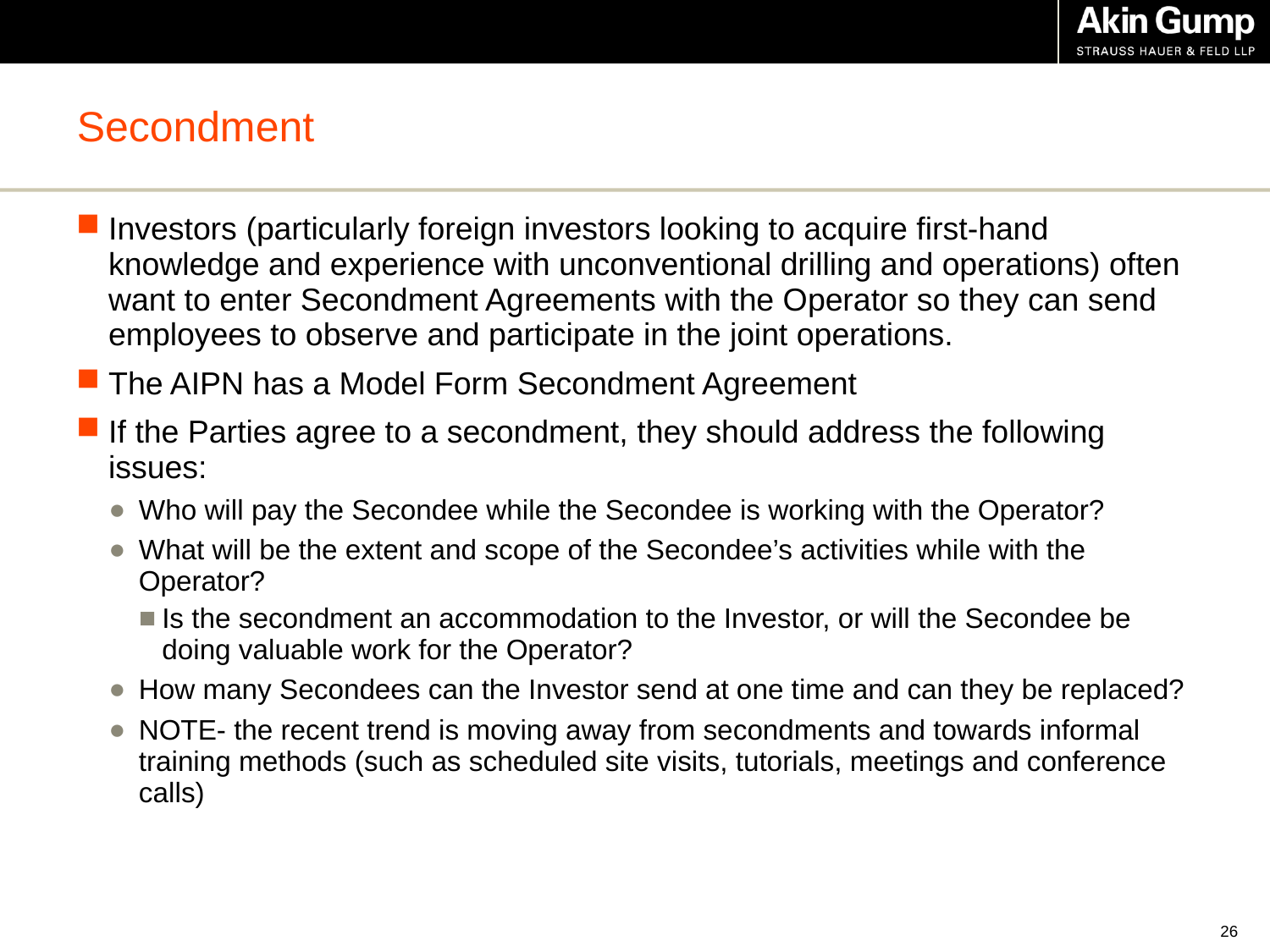

# Secondment
Investors (particularly foreign investors looking to acquire first-hand knowledge and experience with unconventional drilling and operations) often want to enter Secondment Agreements with the Operator so they can send employees to observe and participate in the joint operations.
The AIPN has a Model Form Secondment Agreement
If the Parties agree to a secondment, they should address the following issues:
Who will pay the Secondee while the Secondee is working with the Operator?
What will be the extent and scope of the Secondee’s activities while with the Operator?
Is the secondment an accommodation to the Investor, or will the Secondee be doing valuable work for the Operator?
How many Secondees can the Investor send at one time and can they be replaced?
NOTE- the recent trend is moving away from secondments and towards informal training methods (such as scheduled site visits, tutorials, meetings and conference calls)
26